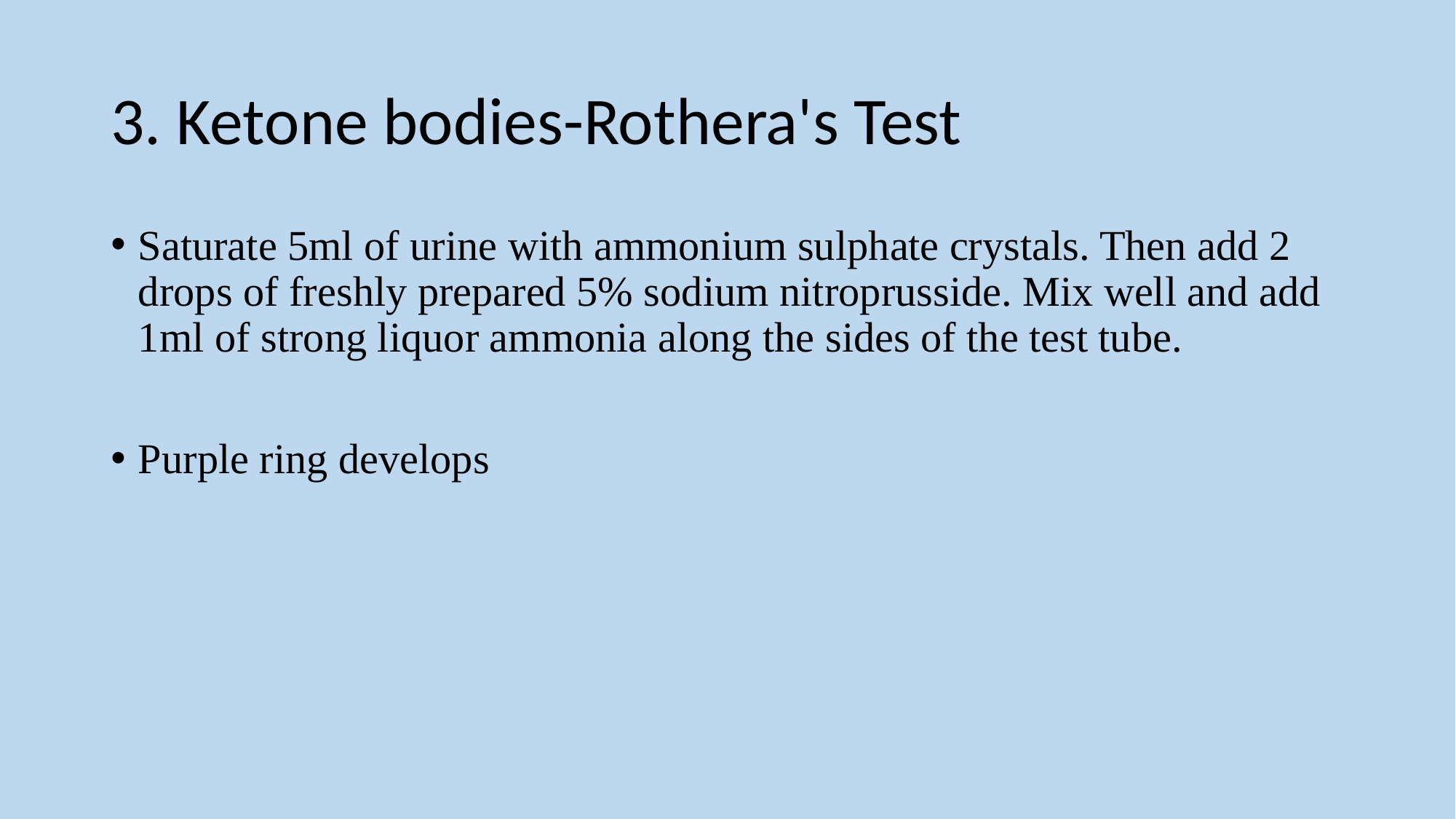

# 3. Ketone bodies-Rothera's Test
Saturate 5ml of urine with ammonium sulphate crystals. Then add 2 drops of freshly prepared 5% sodium nitroprusside. Mix well and add 1ml of strong liquor ammonia along the sides of the test tube.

Purple ring develops